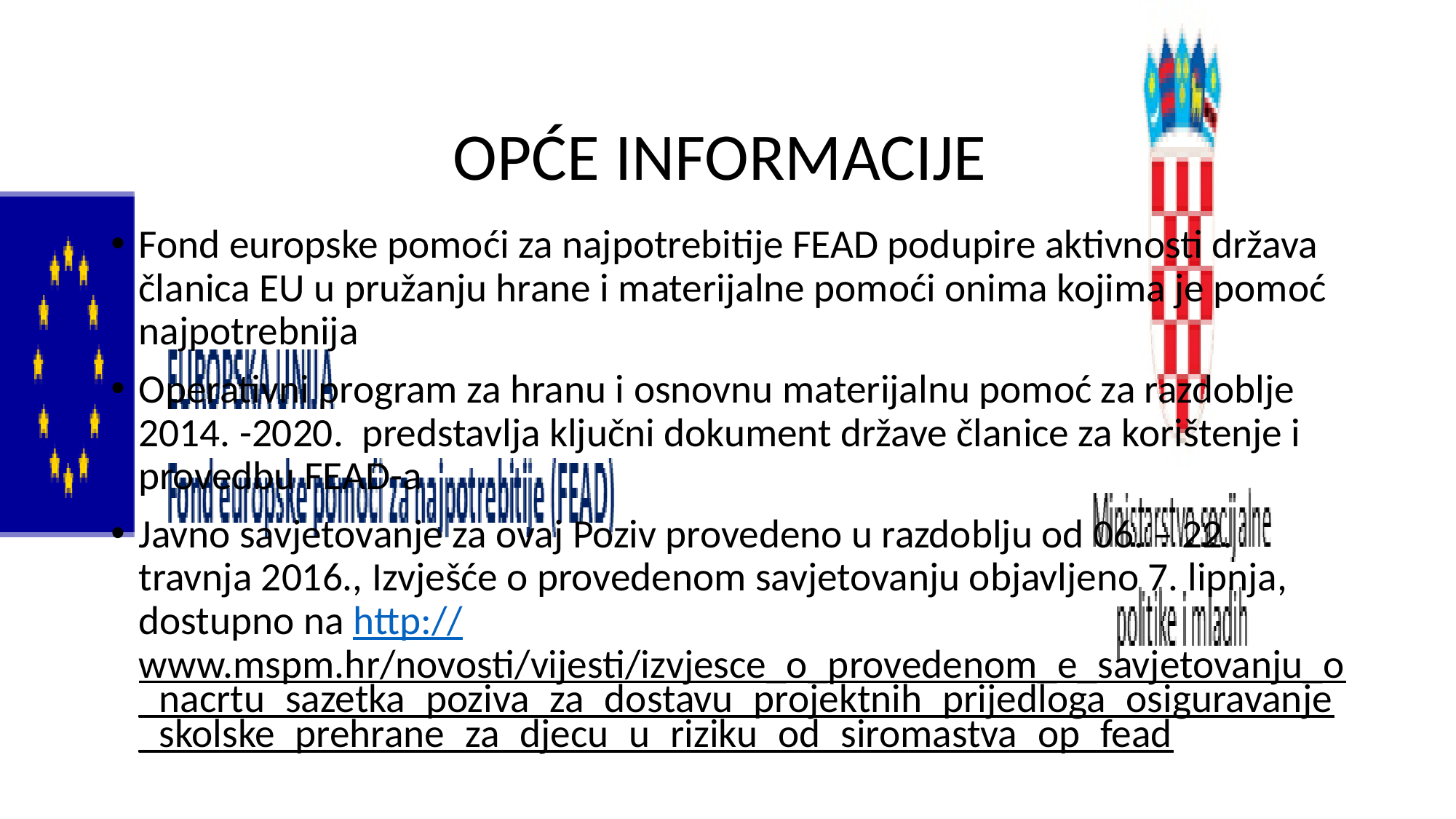

# OPĆE INFORMACIJE
Fond europske pomoći za najpotrebitije FEAD podupire aktivnosti država članica EU u pružanju hrane i materijalne pomoći onima kojima je pomoć najpotrebnija
Operativni program za hranu i osnovnu materijalnu pomoć za razdoblje 2014. -2020.  predstavlja ključni dokument države članice za korištenje i provedbu FEAD-a
Javno savjetovanje za ovaj Poziv provedeno u razdoblju od 06. – 22. travnja 2016., Izvješće o provedenom savjetovanju objavljeno 7. lipnja, dostupno na http://www.mspm.hr/novosti/vijesti/izvjesce_o_provedenom_e_savjetovanju_o_nacrtu_sazetka_poziva_za_dostavu_projektnih_prijedloga_osiguravanje_skolske_prehrane_za_djecu_u_riziku_od_siromastva_op_fead